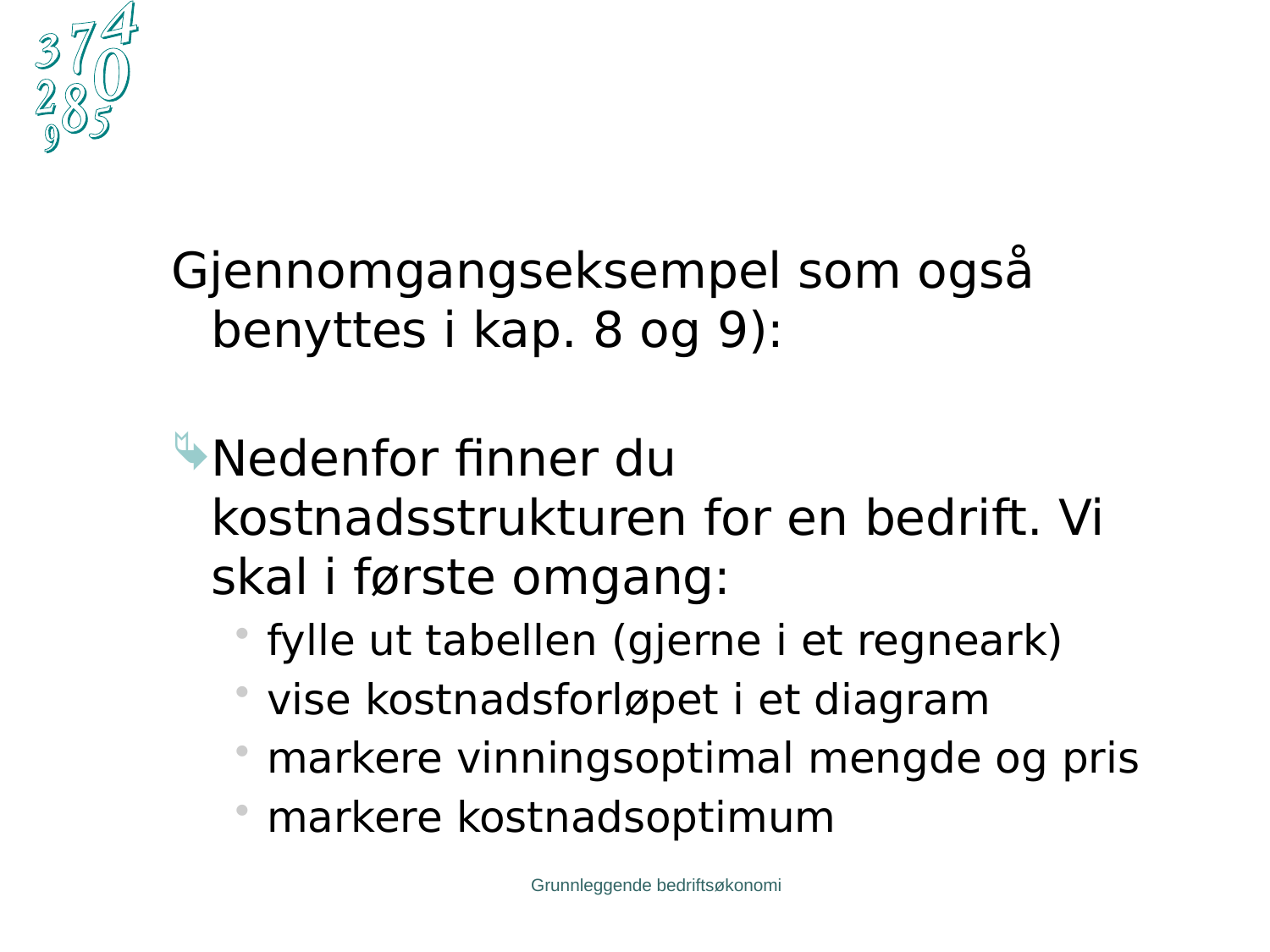

Gjennomgangseksempel som også benyttes i kap. 8 og 9):
Nedenfor finner du kostnadsstrukturen for en bedrift. Vi skal i første omgang:
fylle ut tabellen (gjerne i et regneark)
vise kostnadsforløpet i et diagram
markere vinningsoptimal mengde og pris
markere kostnadsoptimum
Grunnleggende bedriftsøkonomi